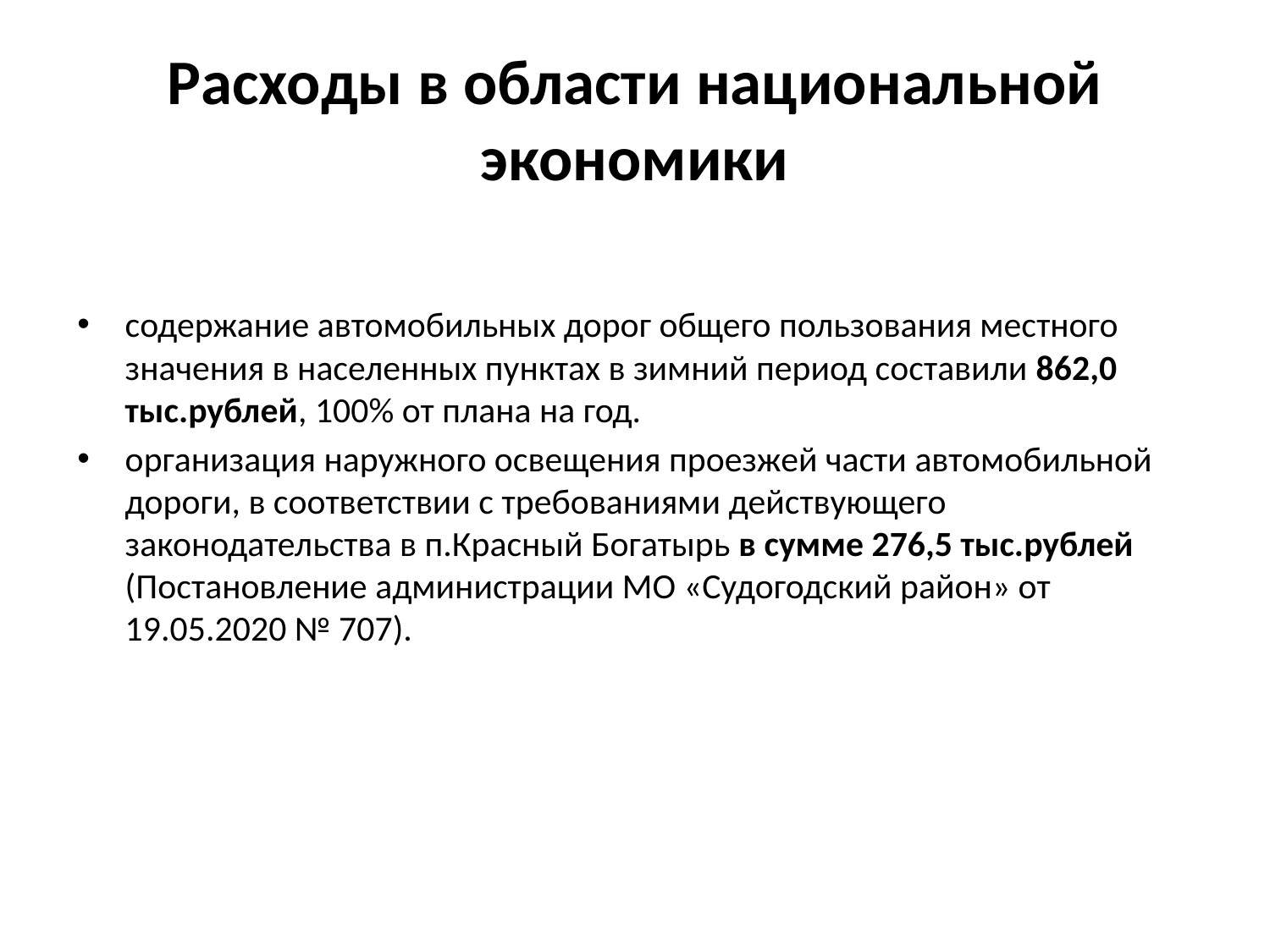

# Расходы в области национальной экономики
содержание автомобильных дорог общего пользования местного значения в населенных пунктах в зимний период составили 862,0 тыс.рублей, 100% от плана на год.
организация наружного освещения проезжей части автомобильной дороги, в соответствии с требованиями действующего законодательства в п.Красный Богатырь в сумме 276,5 тыс.рублей (Постановление администрации МО «Судогодский район» от 19.05.2020 № 707).